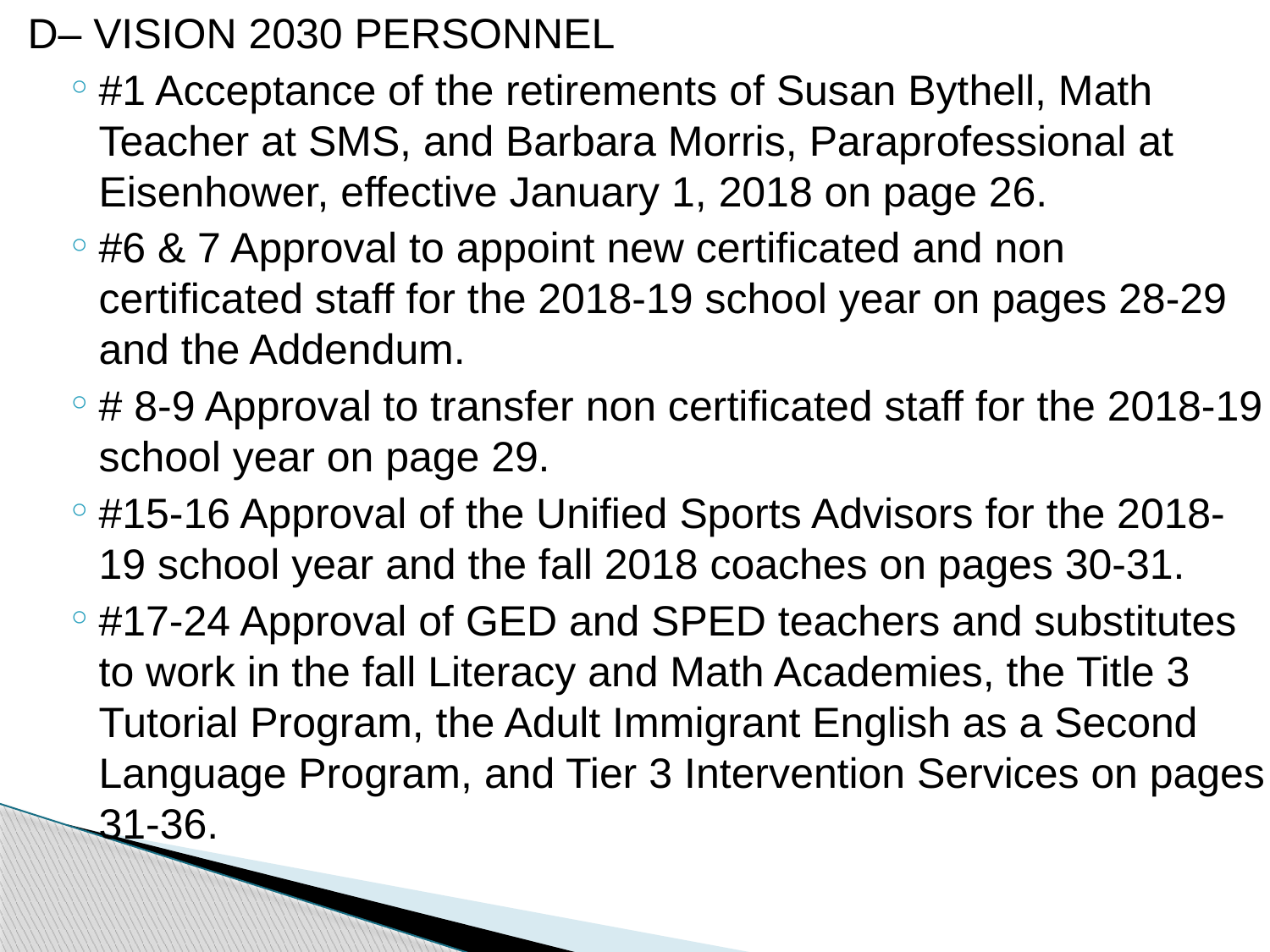

D– VISION 2030 PERSONNEL
#1 Acceptance of the retirements of Susan Bythell, Math Teacher at SMS, and Barbara Morris, Paraprofessional at Eisenhower, effective January 1, 2018 on page 26.
#6 & 7 Approval to appoint new certificated and non certificated staff for the 2018-19 school year on pages 28-29 and the Addendum.
# 8-9 Approval to transfer non certificated staff for the 2018-19 school year on page 29.
#15-16 Approval of the Unified Sports Advisors for the 2018-19 school year and the fall 2018 coaches on pages 30-31.
#17-24 Approval of GED and SPED teachers and substitutes to work in the fall Literacy and Math Academies, the Title 3 Tutorial Program, the Adult Immigrant English as a Second Language Program, and Tier 3 Intervention Services on pages 31-36.